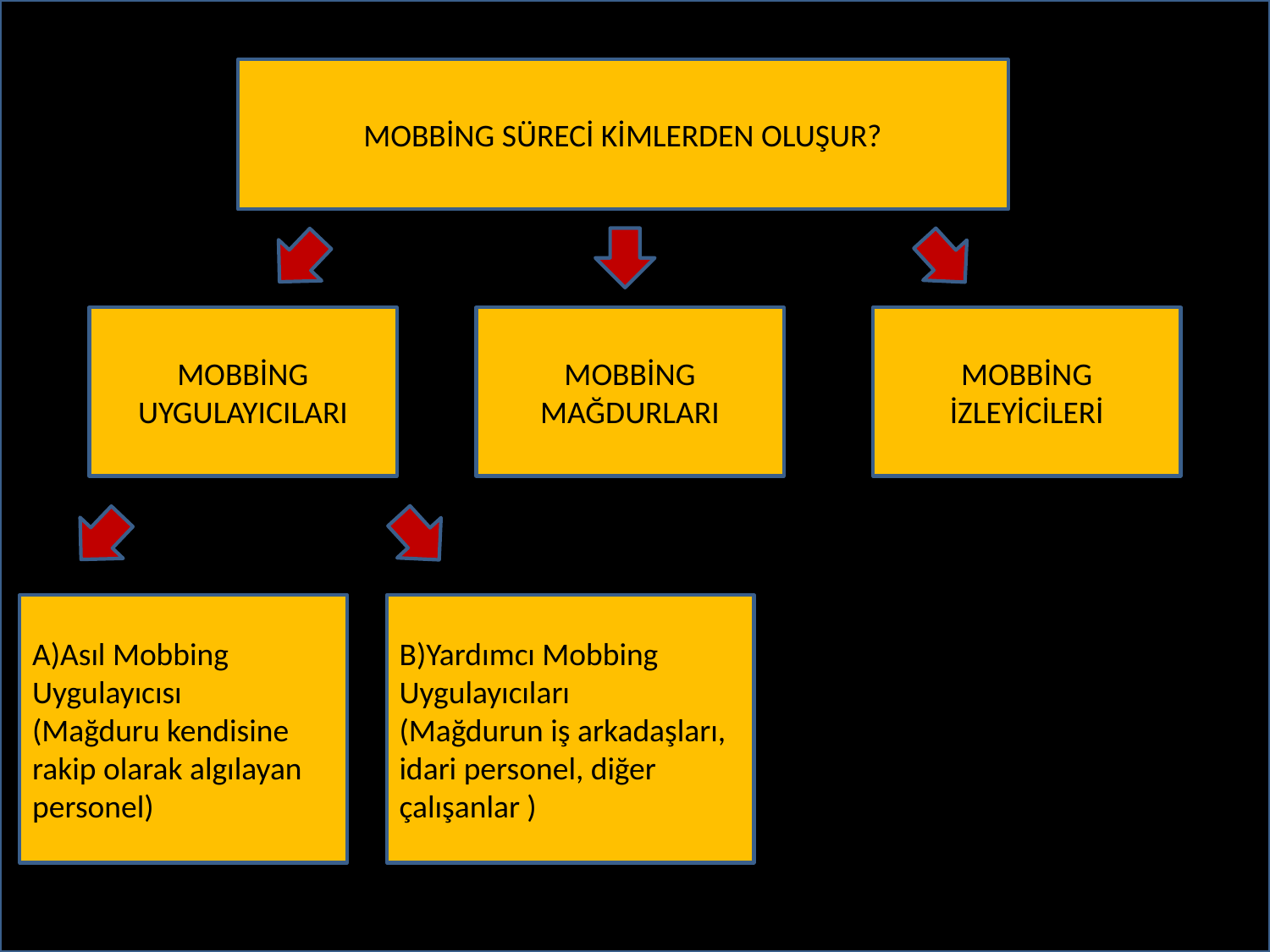

#
MOBBİNG SÜRECİ KİMLERDEN OLUŞUR?

MOBBİNG UYGULAYICILARI
MOBBİNG MAĞDURLARI
MOBBİNG İZLEYİCİLERİ

A)Asıl Mobbing Uygulayıcısı                 (Mağduru kendisine rakip olarak algılayan personel)
B)Yardımcı Mobbing Uygulayıcıları       (Mağdurun iş arkadaşları, idari personel, diğer çalışanlar )